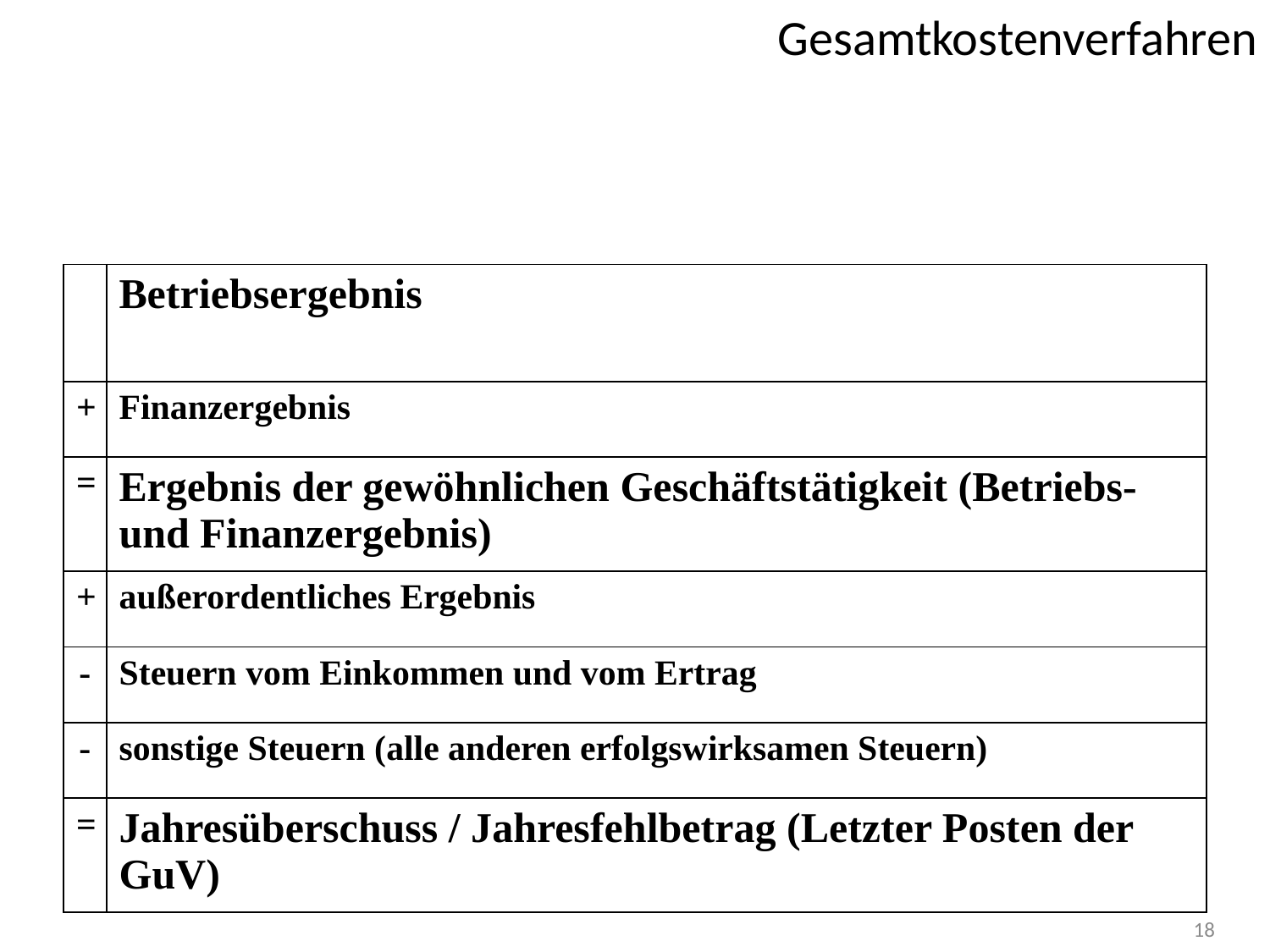

# Gesamtkostenverfahren
|  | Betriebsergebnis |
| --- | --- |
| + | Finanzergebnis |
| = | Ergebnis der gewöhnlichen Geschäftstätigkeit (Betriebs- und Finanzergebnis) |
| + | außerordentliches Ergebnis |
| - | Steuern vom Einkommen und vom Ertrag |
| - | sonstige Steuern (alle anderen erfolgswirksamen Steuern) |
| = | Jahresüberschuss / Jahresfehlbetrag (Letzter Posten der GuV) |
18